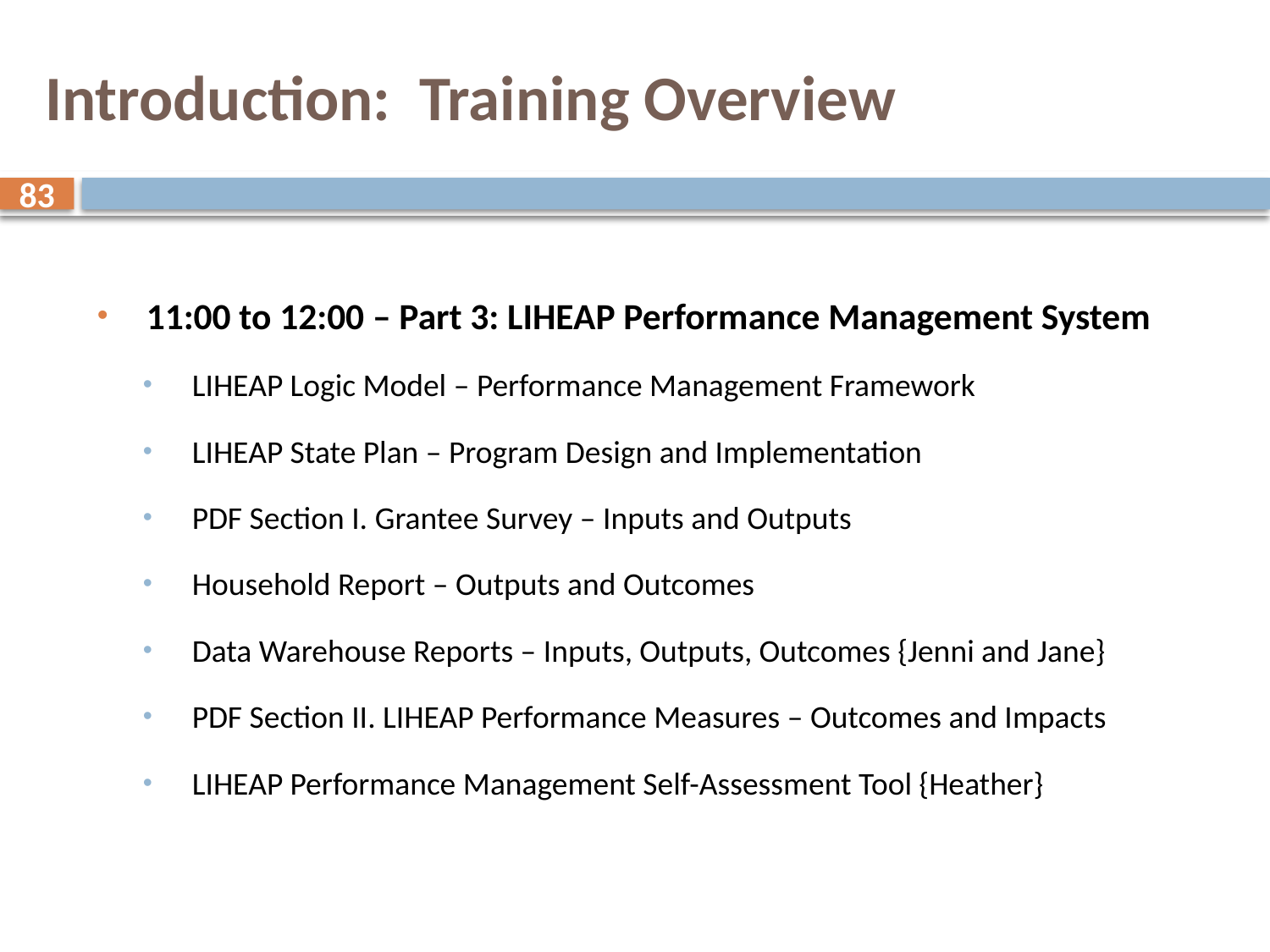

# Introduction:  Training Overview
83
11:00 to 12:00 – Part 3: LIHEAP Performance Management System
LIHEAP Logic Model – Performance Management Framework
LIHEAP State Plan – Program Design and Implementation
PDF Section I. Grantee Survey – Inputs and Outputs
Household Report – Outputs and Outcomes
Data Warehouse Reports – Inputs, Outputs, Outcomes {Jenni and Jane}
PDF Section II. LIHEAP Performance Measures – Outcomes and Impacts
LIHEAP Performance Management Self-Assessment Tool {Heather}